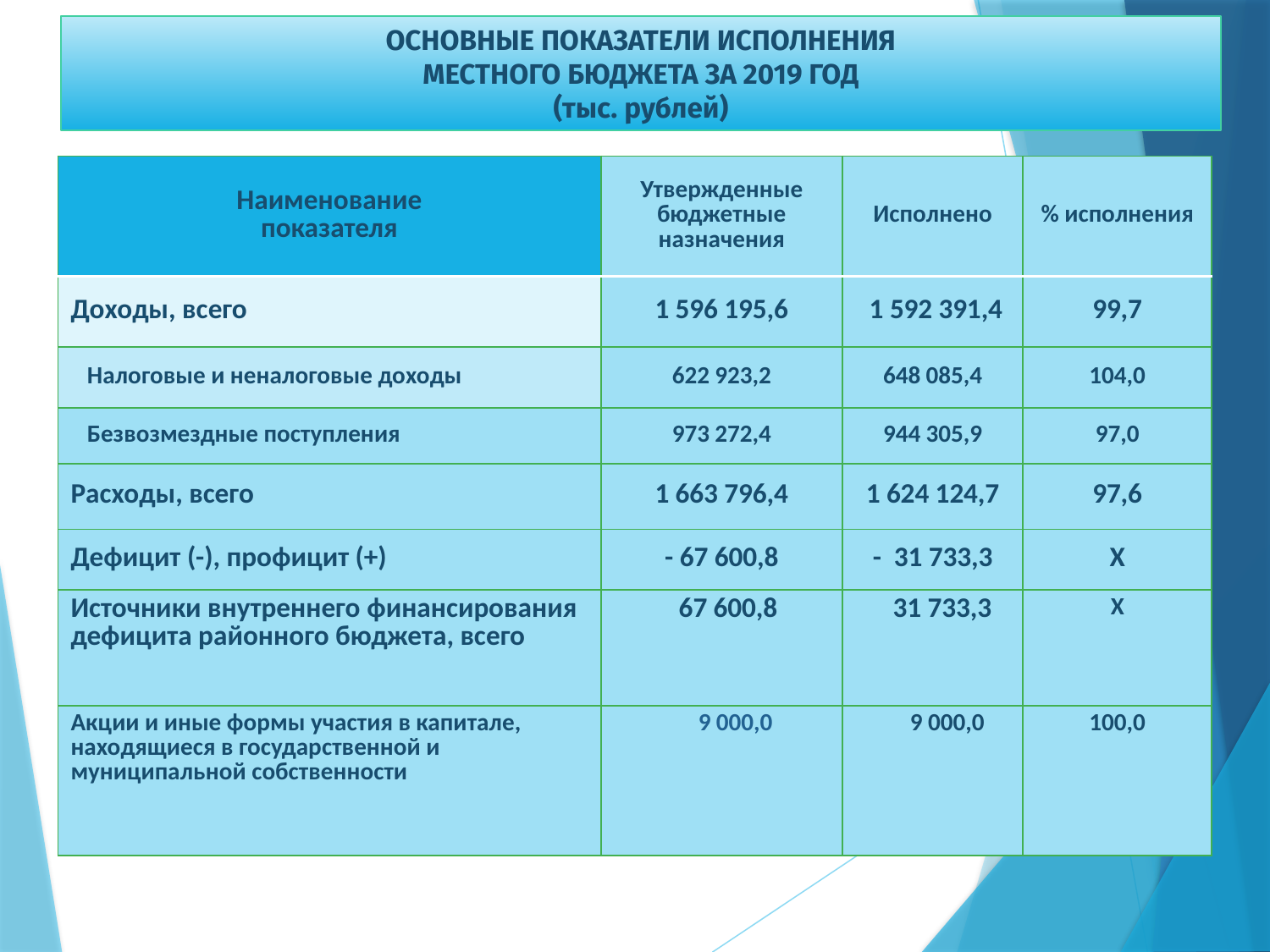

ОСНОВНЫЕ ПОКАЗАТЕЛИ ИСПОЛНЕНИЯ
МЕСТНОГО БЮДЖЕТА ЗА 2019 ГОД
(тыс. рублей)
| Наименование показателя | Утвержденные бюджетные назначения | Исполнено | % исполнения |
| --- | --- | --- | --- |
| Доходы, всего | 1 596 195,6 | 1 592 391,4 | 99,7 |
| Налоговые и неналоговые доходы | 622 923,2 | 648 085,4 | 104,0 |
| Безвозмездные поступления | 973 272,4 | 944 305,9 | 97,0 |
| Расходы, всего | 1 663 796,4 | 1 624 124,7 | 97,6 |
| Дефицит (-), профицит (+) | - 67 600,8 | - 31 733,3 | Х |
| Источники внутреннего финансирования дефицита районного бюджета, всего | 67 600,8 | 31 733,3 | Х |
| Акции и иные формы участия в капитале, находящиеся в государственной и муниципальной собственности | 9 000,0 | 9 000,0 | 100,0 |